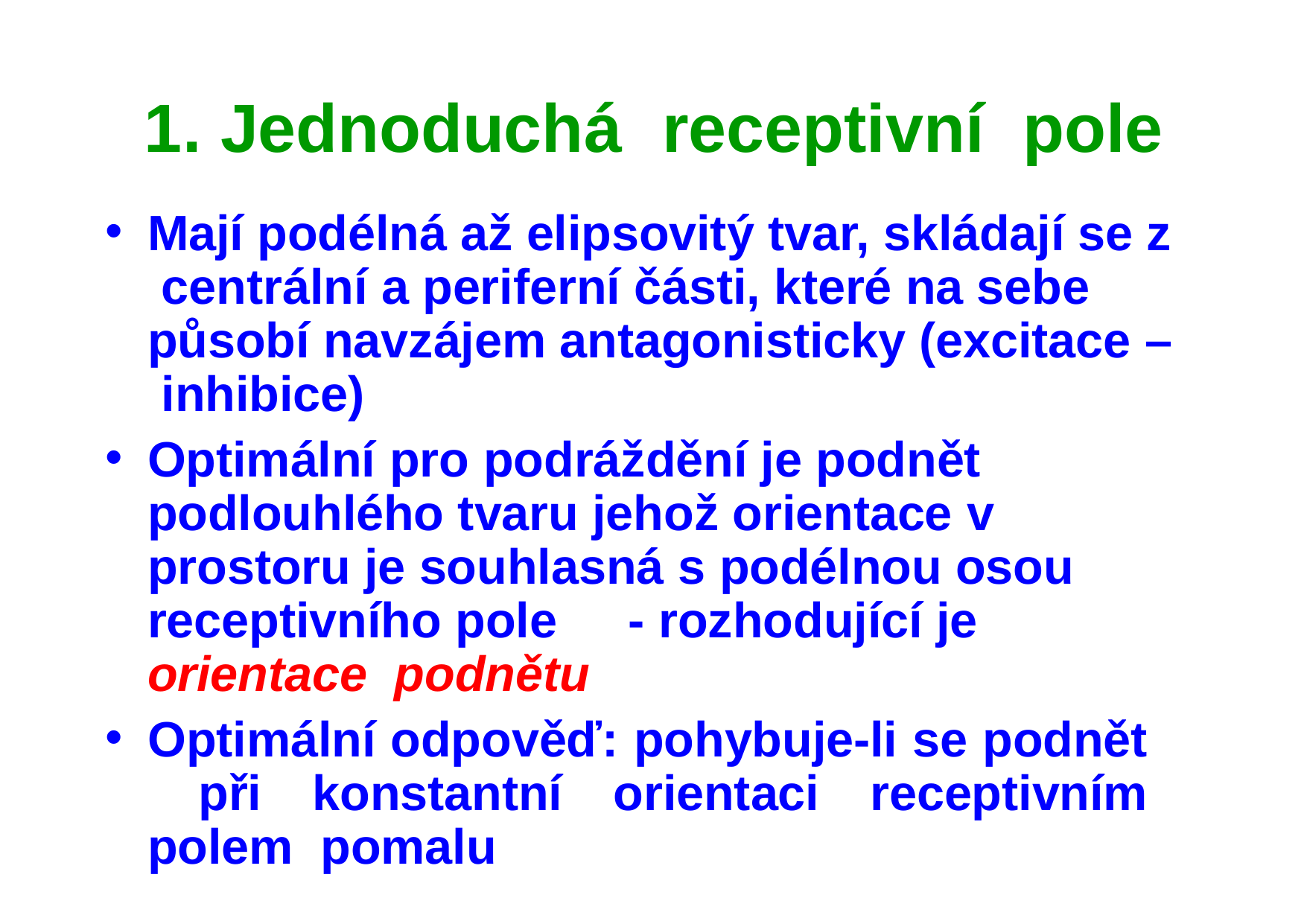

# 1. Jednoduchá	receptivní	pole
Mají podélná až elipsovitý tvar, skládají se z  centrální a periferní části, které na sebe  působí navzájem antagonisticky (excitace –  inhibice)
Optimální pro podráždění je podnět  podlouhlého tvaru jehož orientace v  prostoru je souhlasná s podélnou osou  receptivního pole	- rozhodující je orientace  podnětu
Optimální odpověď: pohybuje-li se podnět  při konstantní orientaci receptivním polem  pomalu